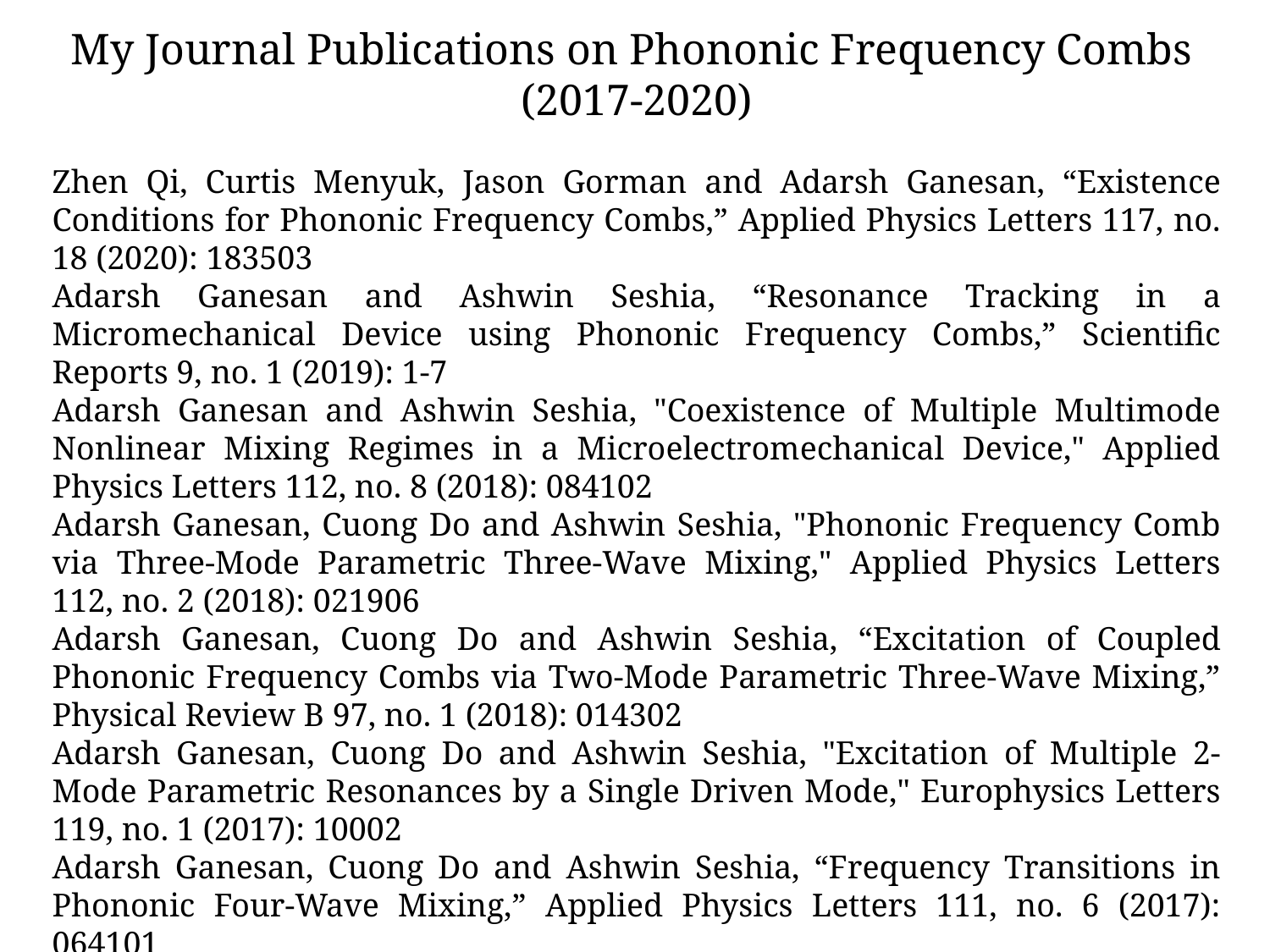

My Journal Publications on Phononic Frequency Combs
(2017-2020)

Zhen Qi, Curtis Menyuk, Jason Gorman and Adarsh Ganesan, “Existence Conditions for Phononic Frequency Combs,” Applied Physics Letters 117, no. 18 (2020): 183503
Adarsh Ganesan and Ashwin Seshia, “Resonance Tracking in a Micromechanical Device using Phononic Frequency Combs,” Scientific Reports 9, no. 1 (2019): 1-7
Adarsh Ganesan and Ashwin Seshia, "Coexistence of Multiple Multimode Nonlinear Mixing Regimes in a Microelectromechanical Device," Applied Physics Letters 112, no. 8 (2018): 084102
Adarsh Ganesan, Cuong Do and Ashwin Seshia, "Phononic Frequency Comb via Three-Mode Parametric Three-Wave Mixing," Applied Physics Letters 112, no. 2 (2018): 021906
Adarsh Ganesan, Cuong Do and Ashwin Seshia, “Excitation of Coupled Phononic Frequency Combs via Two-Mode Parametric Three-Wave Mixing,” Physical Review B 97, no. 1 (2018): 014302
Adarsh Ganesan, Cuong Do and Ashwin Seshia, "Excitation of Multiple 2-Mode Parametric Resonances by a Single Driven Mode," Europhysics Letters 119, no. 1 (2017): 10002
Adarsh Ganesan, Cuong Do and Ashwin Seshia, “Frequency Transitions in Phononic Four-Wave Mixing,” Applied Physics Letters 111, no. 6 (2017): 064101
Adarsh Ganesan, Cuong Do and Ashwin Seshia, “Phononic Frequency Comb via Intrinsic Three-Wave Mixing,” Physical Review Letters 118, no. 3 (2017): 033903